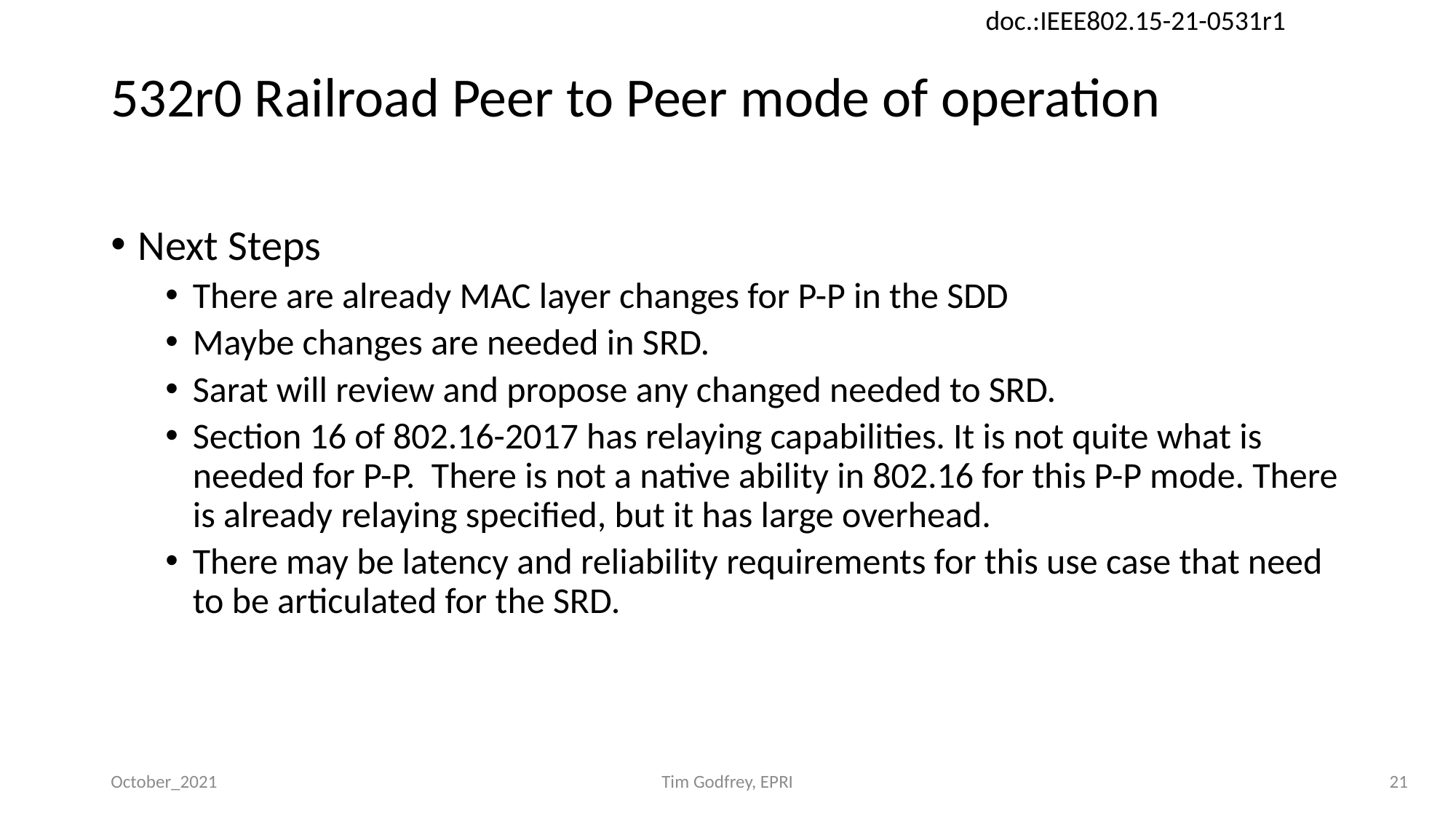

# 532r0 Railroad Peer to Peer mode of operation
Next Steps
There are already MAC layer changes for P-P in the SDD
Maybe changes are needed in SRD.
Sarat will review and propose any changed needed to SRD.
Section 16 of 802.16-2017 has relaying capabilities. It is not quite what is needed for P-P.  There is not a native ability in 802.16 for this P-P mode. There is already relaying specified, but it has large overhead.
There may be latency and reliability requirements for this use case that need to be articulated for the SRD.

October_2021
Tim Godfrey, EPRI
21